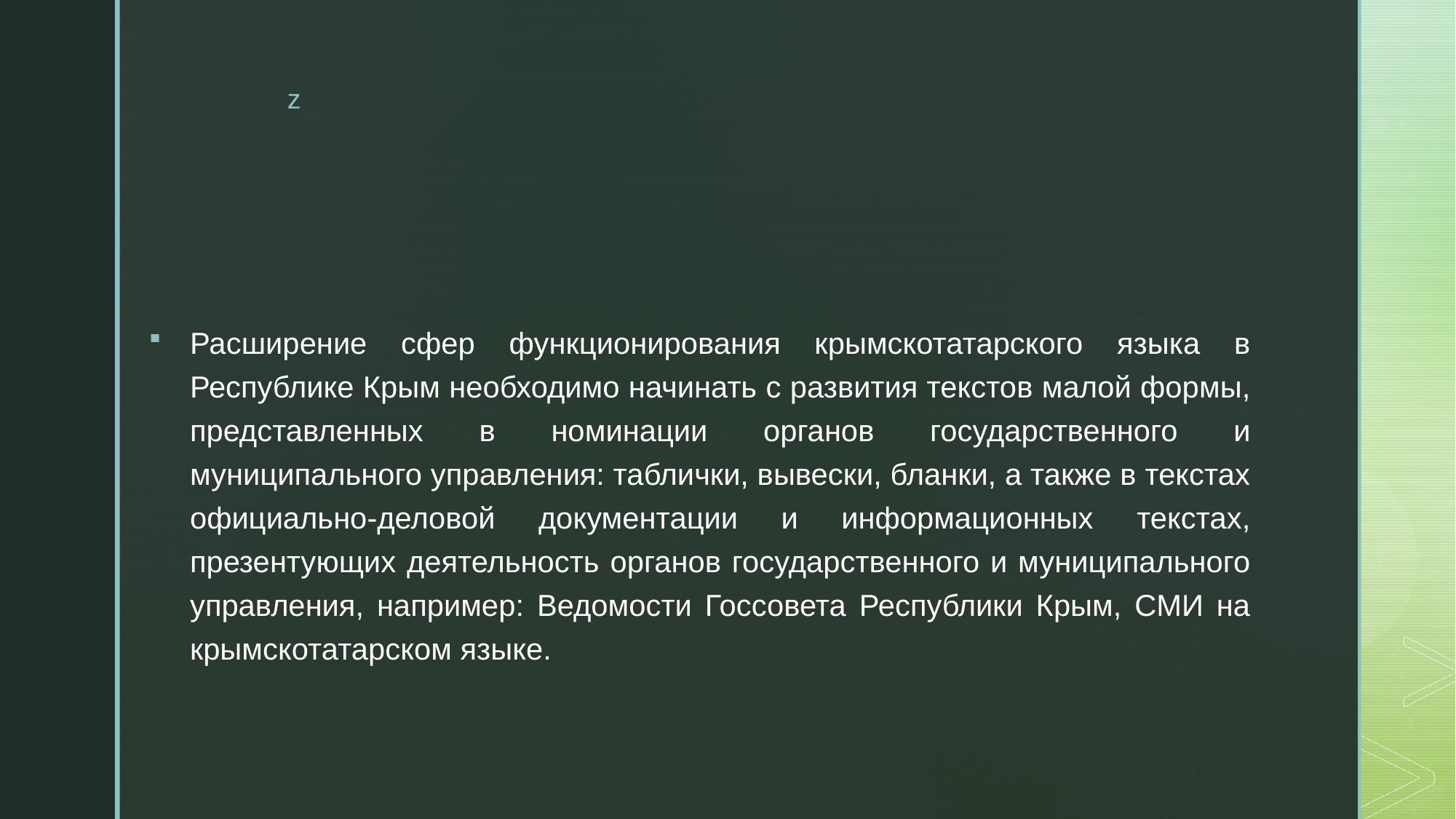

#
Расширение сфер функционирования крымскотатарского языка в Республике Крым необходимо начинать с развития текстов малой формы, представленных в номинации органов государственного и муниципального управления: таблички, вывески, бланки, а также в текстах официально-деловой документации и информационных текстах, презентующих деятельность органов государственного и муниципального управления, например: Ведомости Госсовета Республики Крым, СМИ на крымскотатарском языке.